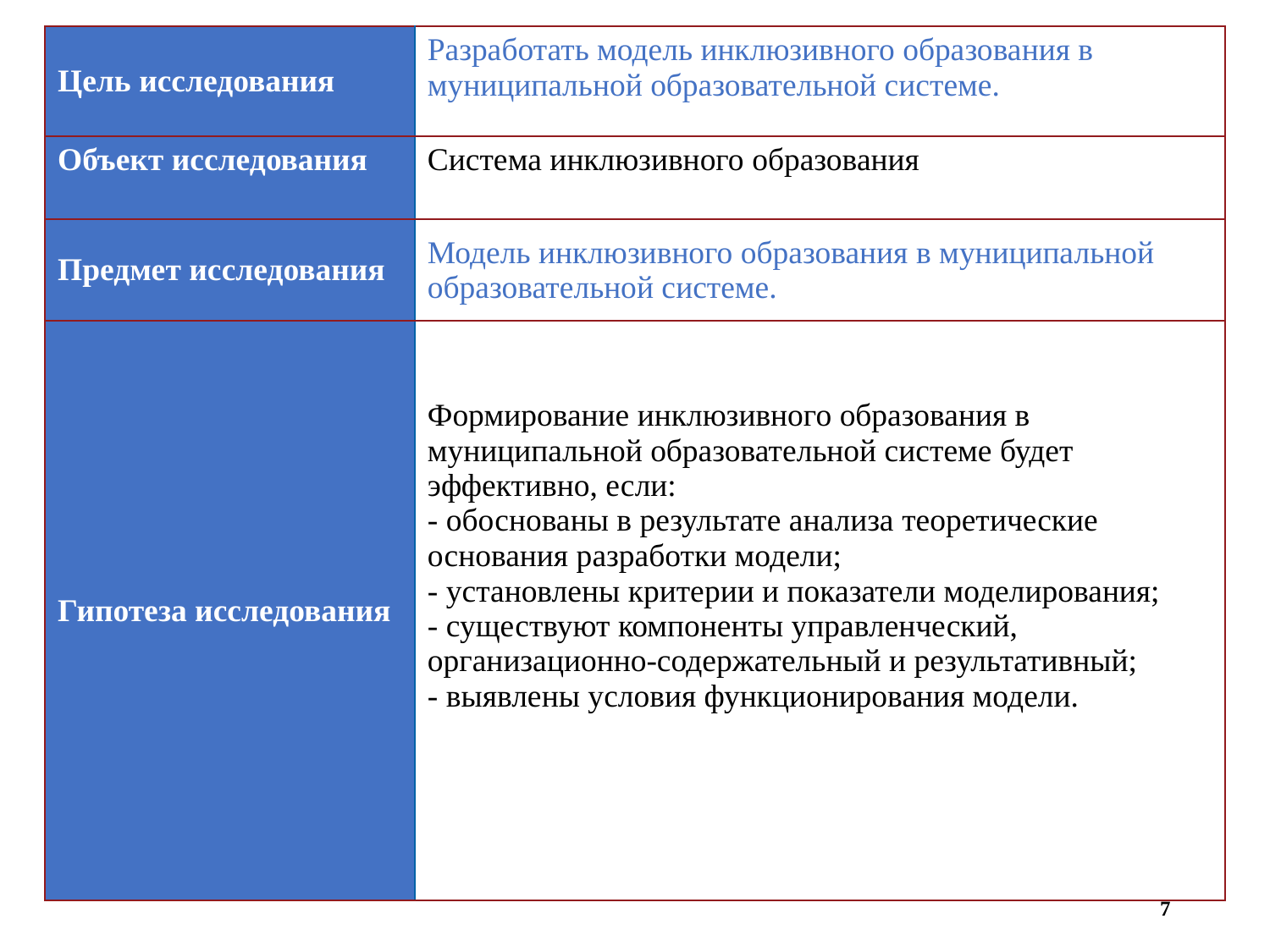

| Цель исследования | Разработать модель инклюзивного образования в муниципальной образовательной системе. |
| --- | --- |
| Объект исследования | Система инклюзивного образования |
| Предмет исследования | Модель инклюзивного образования в муниципальной образовательной системе. |
| Гипотеза исследования | Формирование инклюзивного образования в муниципальной образовательной системе будет эффективно, если: - обоснованы в результате анализа теоретические основания разработки модели; - установлены критерии и показатели моделирования; - существуют компоненты управленческий, организационно-содержательный и результативный; - выявлены условия функционирования модели. |

#
7